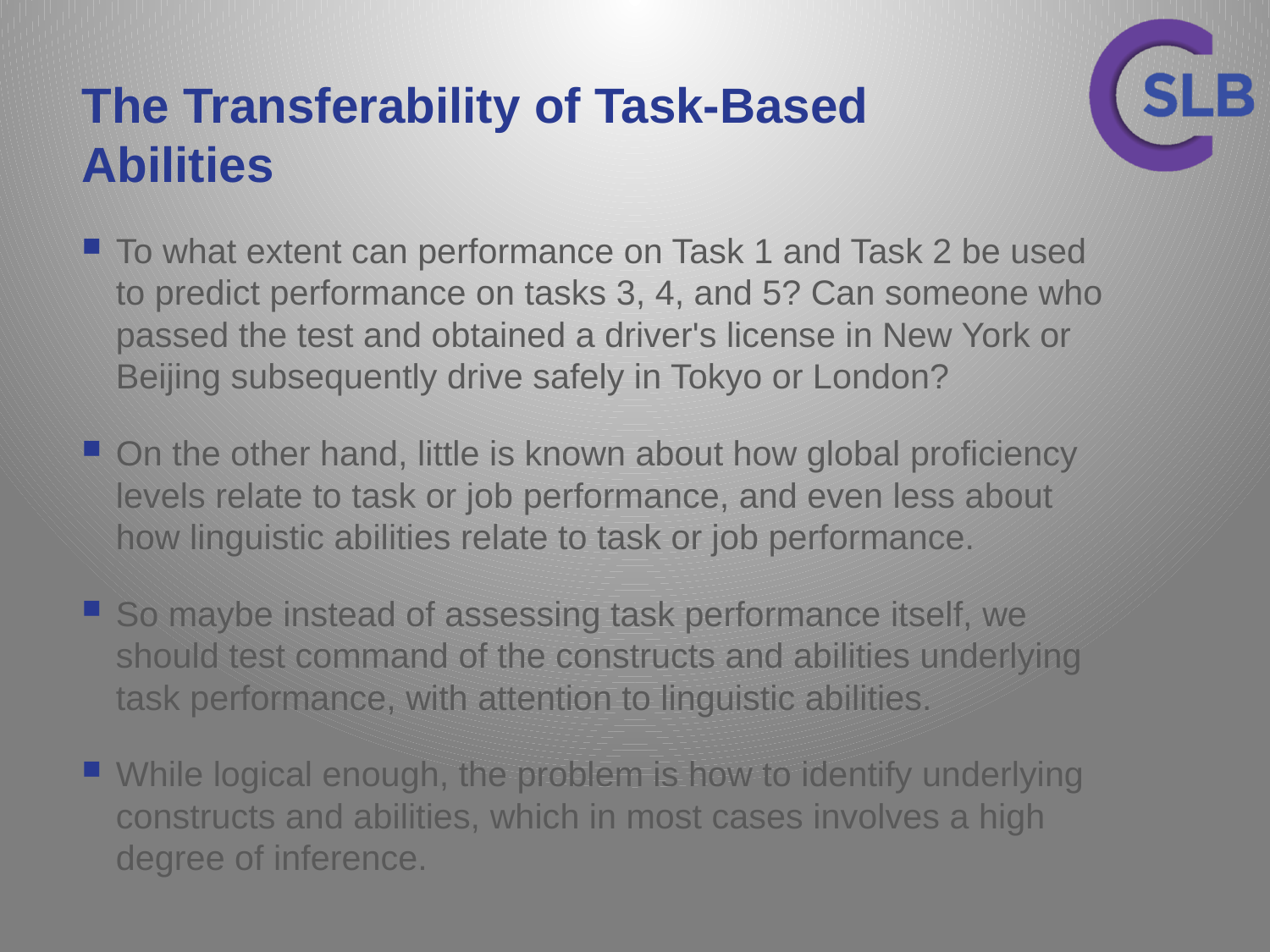

# The Transferability of Task-Based Abilities
To what extent can performance on Task 1 and Task 2 be used to predict performance on tasks 3, 4, and 5? Can someone who passed the test and obtained a driver's license in New York or Beijing subsequently drive safely in Tokyo or London?
On the other hand, little is known about how global proficiency levels relate to task or job performance, and even less about how linguistic abilities relate to task or job performance.
So maybe instead of assessing task performance itself, we should test command of the constructs and abilities underlying task performance, with attention to linguistic abilities.
While logical enough, the problem is how to identify underlying constructs and abilities, which in most cases involves a high degree of inference.